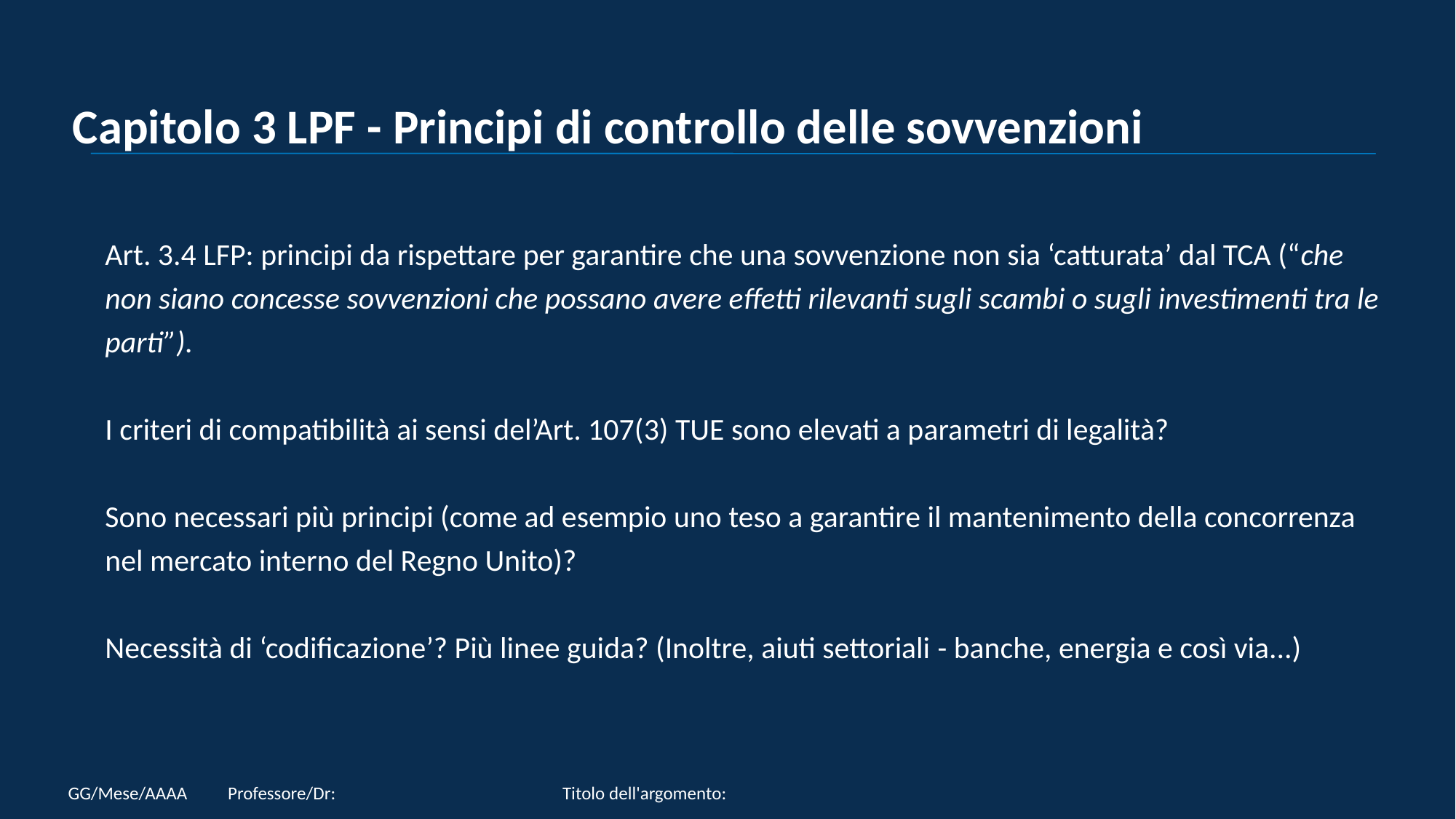

# Capitolo 3 LPF - Principi di controllo delle sovvenzioni

Art. 3.4 LFP: principi da rispettare per garantire che una sovvenzione non sia ‘catturata’ dal TCA (“che non siano concesse sovvenzioni che possano avere effetti rilevanti sugli scambi o sugli investimenti tra le parti”).

I criteri di compatibilità ai sensi del’Art. 107(3) TUE sono elevati a parametri di legalità?

Sono necessari più principi (come ad esempio uno teso a garantire il mantenimento della concorrenza nel mercato interno del Regno Unito)?

Necessità di ‘codificazione’? Più linee guida? (Inoltre, aiuti settoriali - banche, energia e così via...)